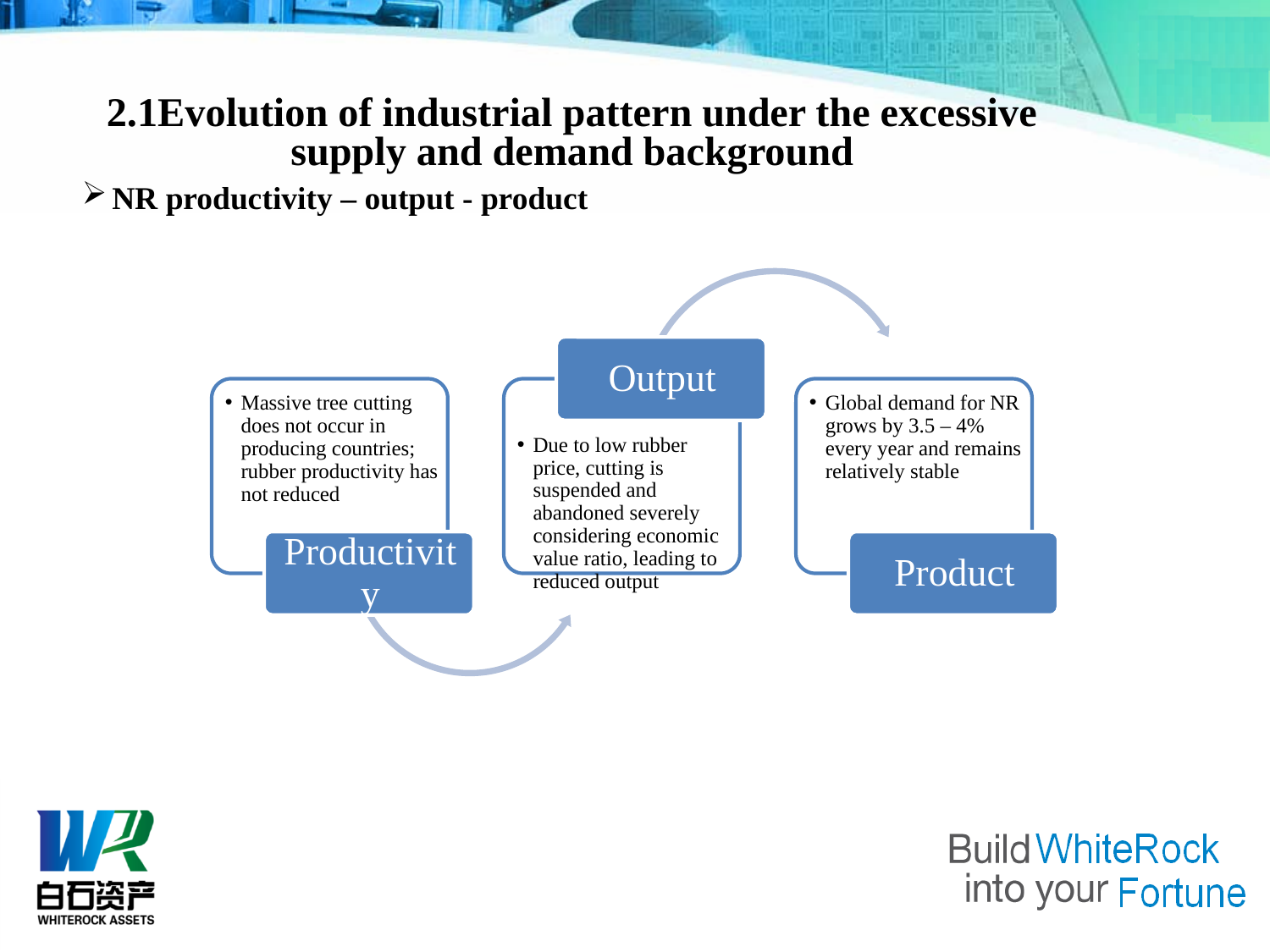

2.1Evolution of industrial pattern under the excessive supply and demand background

NR productivity – output - product
Massive tree cutting does not occur in producing countries; rubber productivity has not reduced
Productivity
Due to low rubber price, cutting is suspended and abandoned severely considering economic value ratio, leading to reduced output
Output
Global demand for NR grows by 3.5 – 4% every year and remains relatively stable
Product